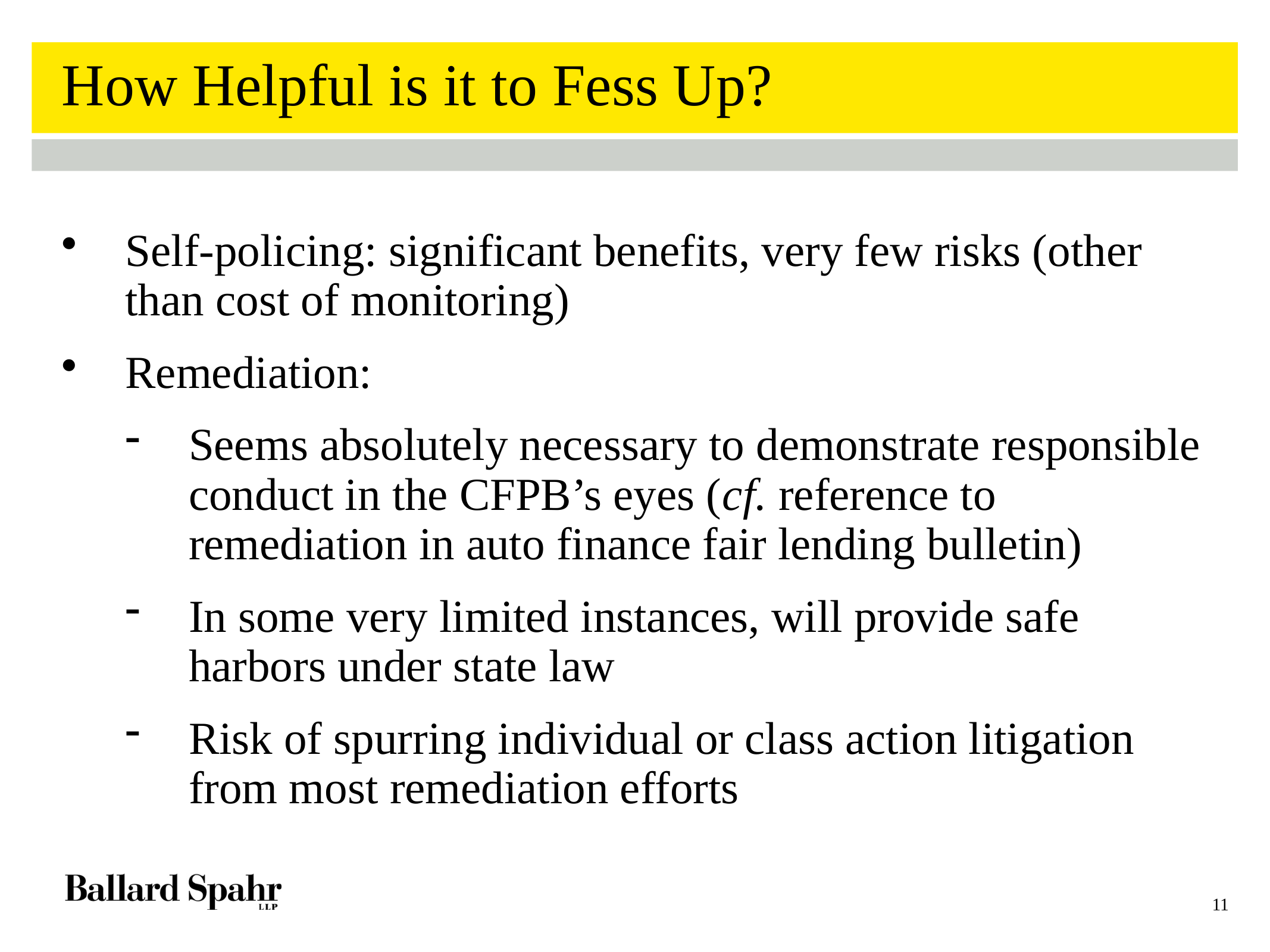

# How Helpful is it to Fess Up?
Self-policing: significant benefits, very few risks (other than cost of monitoring)
Remediation:
Seems absolutely necessary to demonstrate responsible conduct in the CFPB’s eyes (cf. reference to remediation in auto finance fair lending bulletin)
In some very limited instances, will provide safe harbors under state law
Risk of spurring individual or class action litigation from most remediation efforts